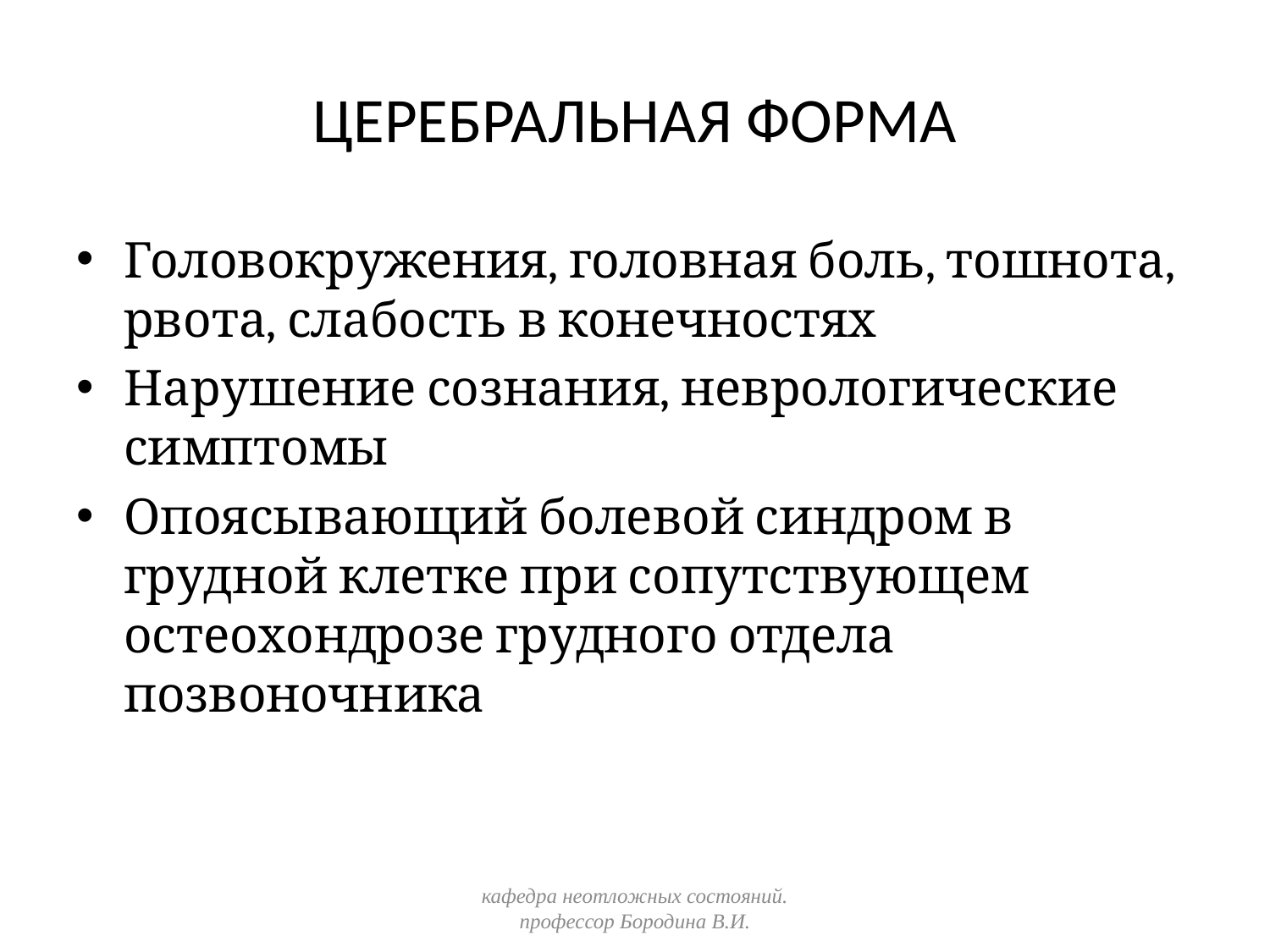

# ЦЕРЕБРАЛЬНАЯ ФОРМА
Головокружения, головная боль, тошнота, рвота, слабость в конечностях
Нарушение сознания, неврологические симптомы
Опоясывающий болевой синдром в грудной клетке при сопутствующем остеохондрозе грудного отдела позвоночника
кафедра неотложных состояний. профессор Бородина В.И.